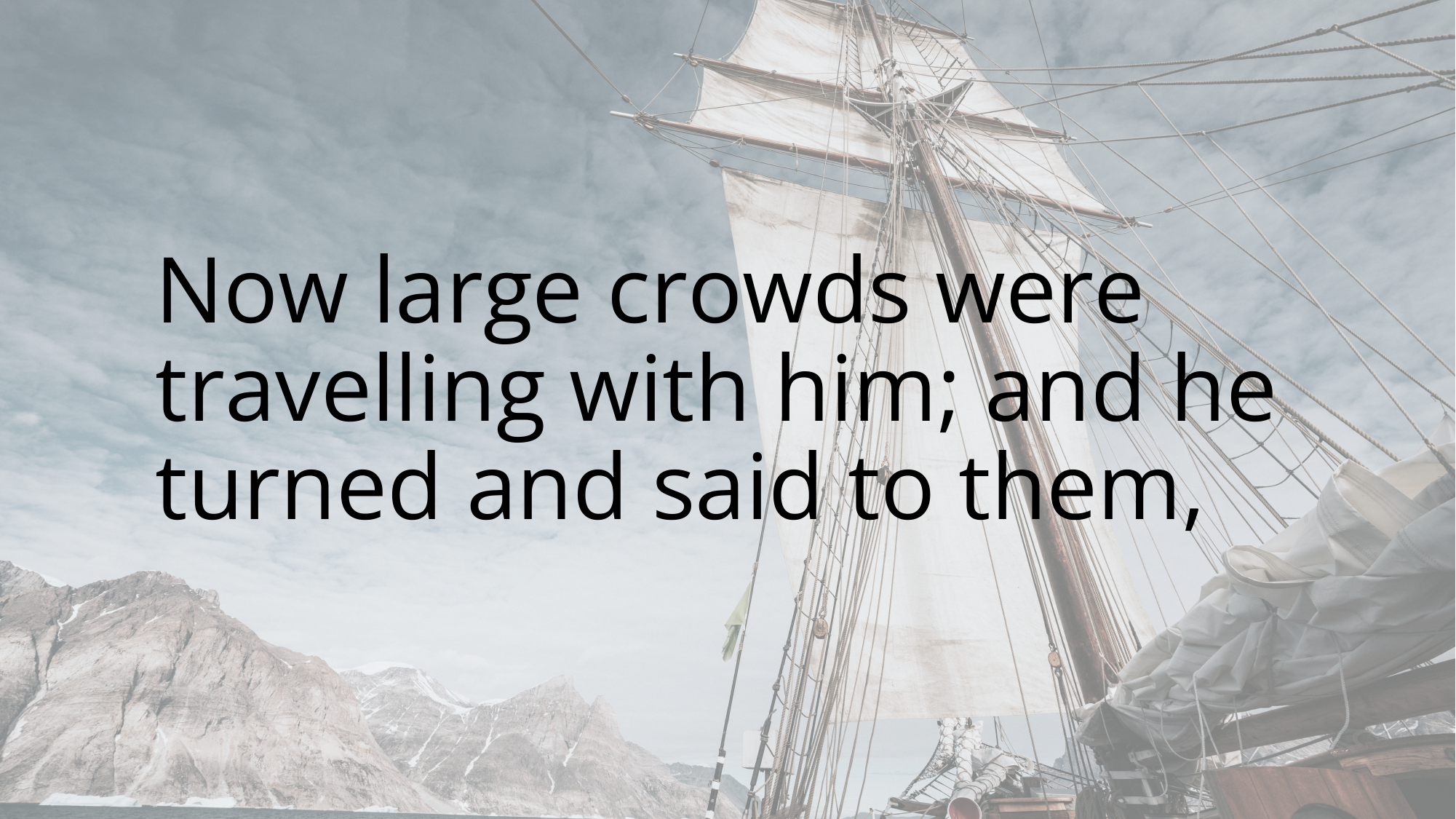

Now large crowds were travelling with him; and he turned and said to them,